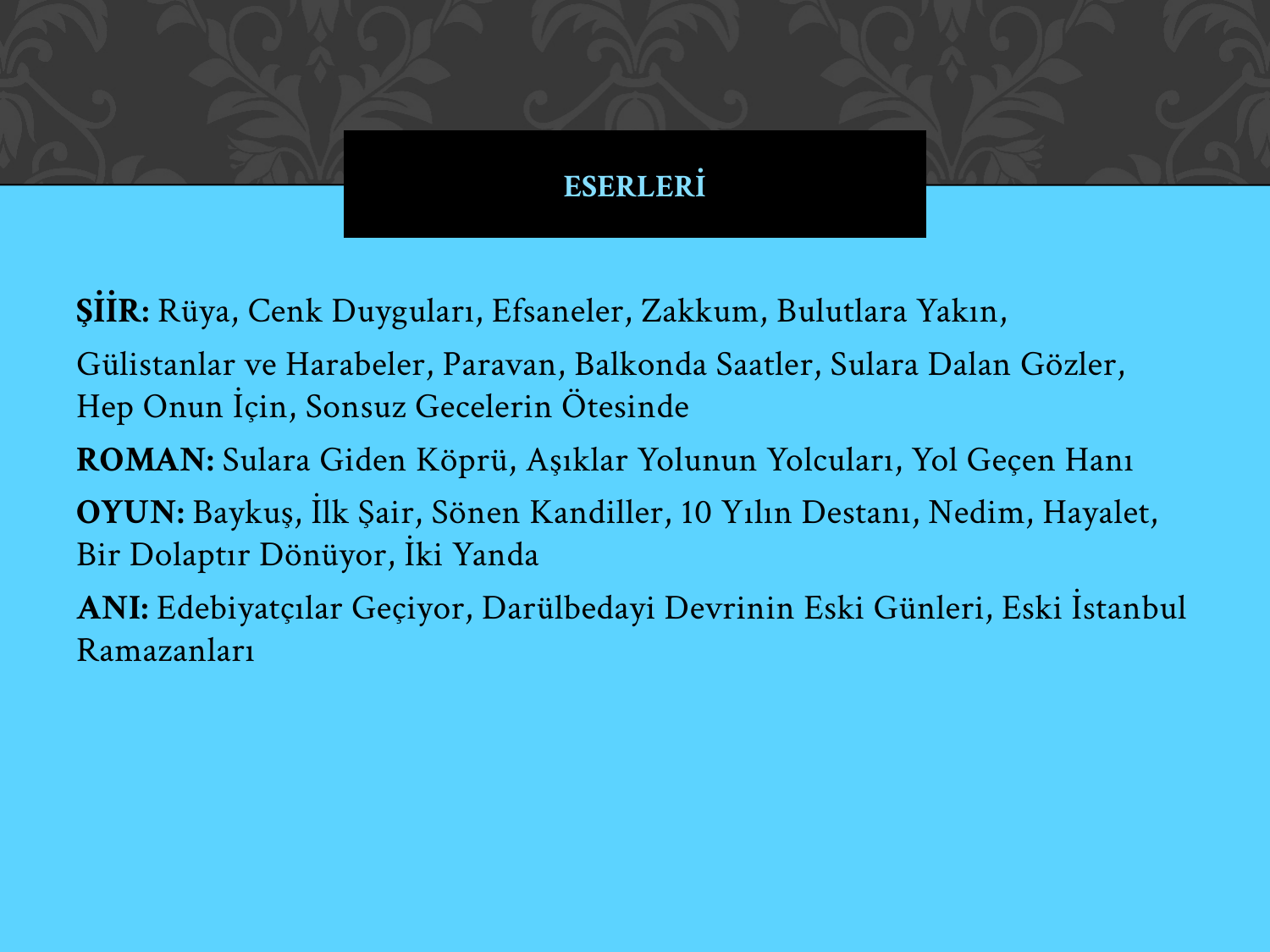

# ESERLERİ
ŞİİR: Rüya, Cenk Duyguları, Efsaneler, Zakkum, Bulutlara Yakın,
Gülistanlar ve Harabeler, Paravan, Balkonda Saatler, Sulara Dalan Gözler, Hep Onun İçin, Sonsuz Gecelerin Ötesinde
ROMAN: Sulara Giden Köprü, Aşıklar Yolunun Yolcuları, Yol Geçen Hanı
OYUN: Baykuş, İlk Şair, Sönen Kandiller, 10 Yılın Destanı, Nedim, Hayalet, Bir Dolaptır Dönüyor, İki Yanda
ANI: Edebiyatçılar Geçiyor, Darülbedayi Devrinin Eski Günleri, Eski İstanbul Ramazanları